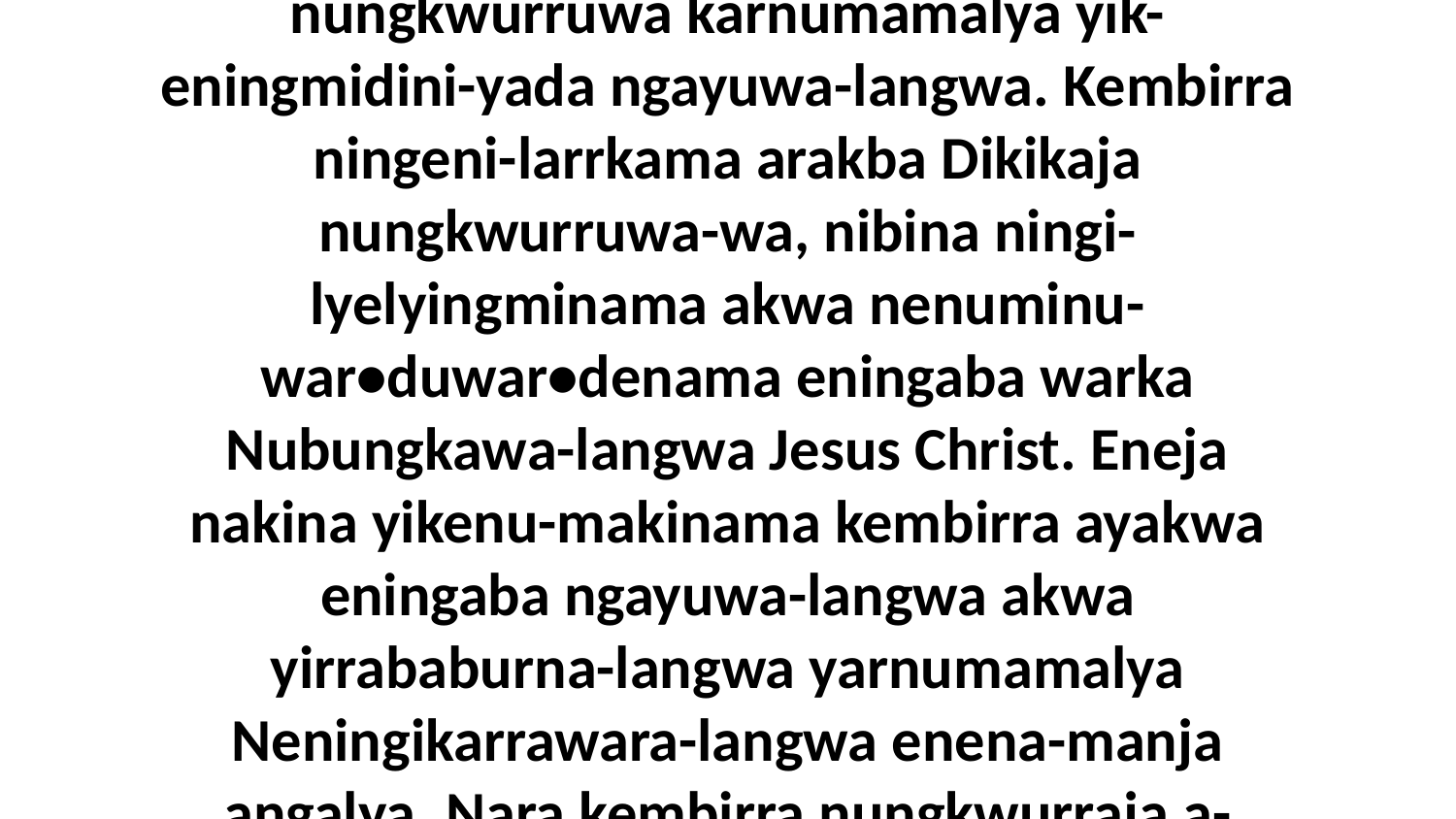

21-22 Ngayuwa ngarra-ngayindenama nungkwurruwa karnumamalya yik-eningmidini-yada ngayuwa-langwa. Kembirra ningeni-larrkama arakba Dikikaja nungkwurruwa-wa, nibina ningi-lyelyingminama akwa nenuminu-war•duwar•denama eningaba warka Nubungkawa-langwa Jesus Christ. Eneja nakina yikenu-makinama kembirra ayakwa eningaba ngayuwa-langwa akwa yirrababurna-langwa yarnumamalya Neningikarrawara-langwa enena-manja angalya. Nara kembirra nungkwurraja a-werrikawarriyaduma.